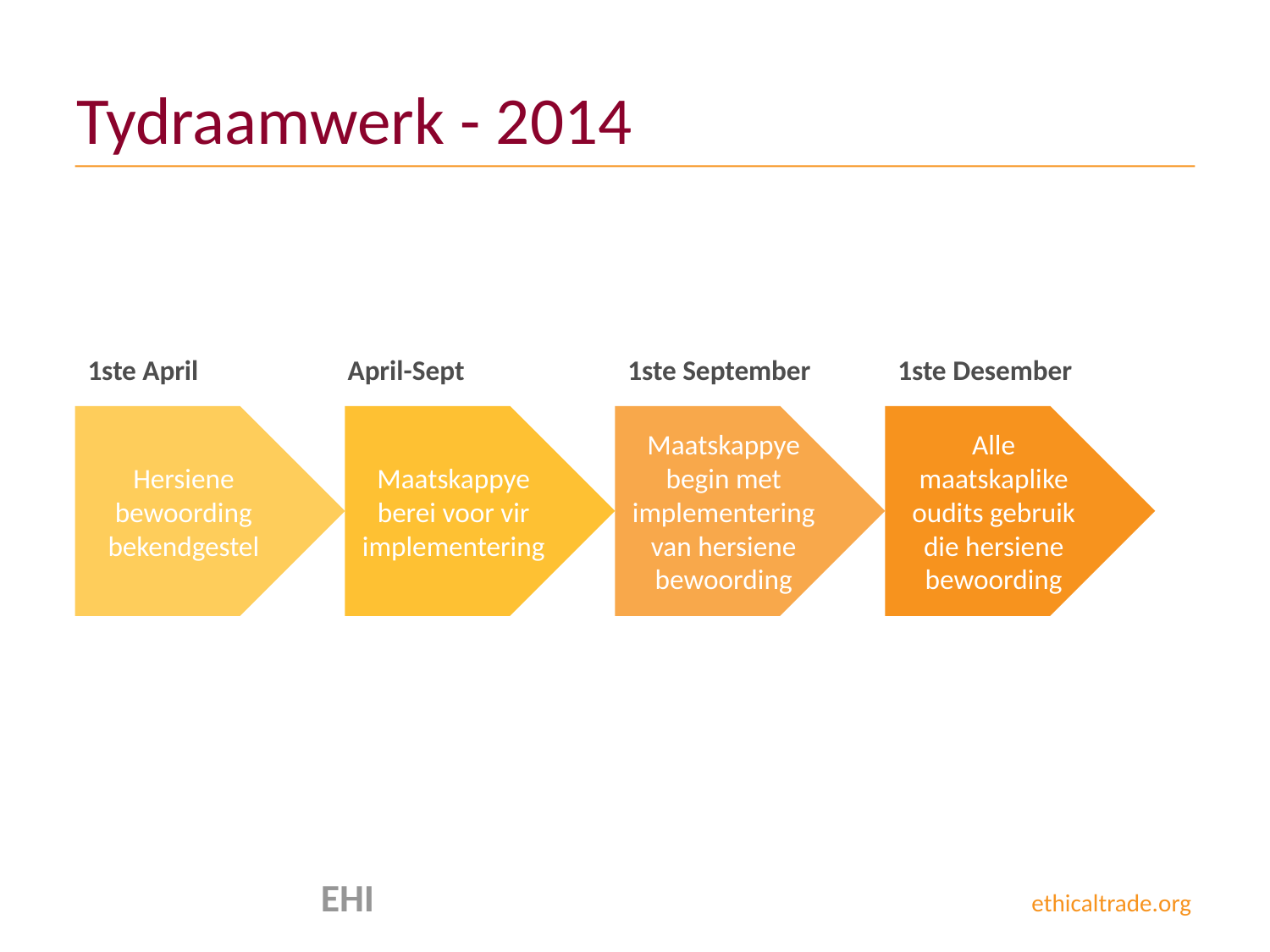

# Tydraamwerk - 2014
1ste April
April-Sept
1ste September
1ste Desember
Hersiene bewoording bekendgestel
Maatskappye berei voor vir implementering
Maatskappye begin met implementering van hersiene bewoording
Alle maatskaplike oudits gebruik die hersiene bewoording
  EHI                                                                                                                       ethicaltrade.org